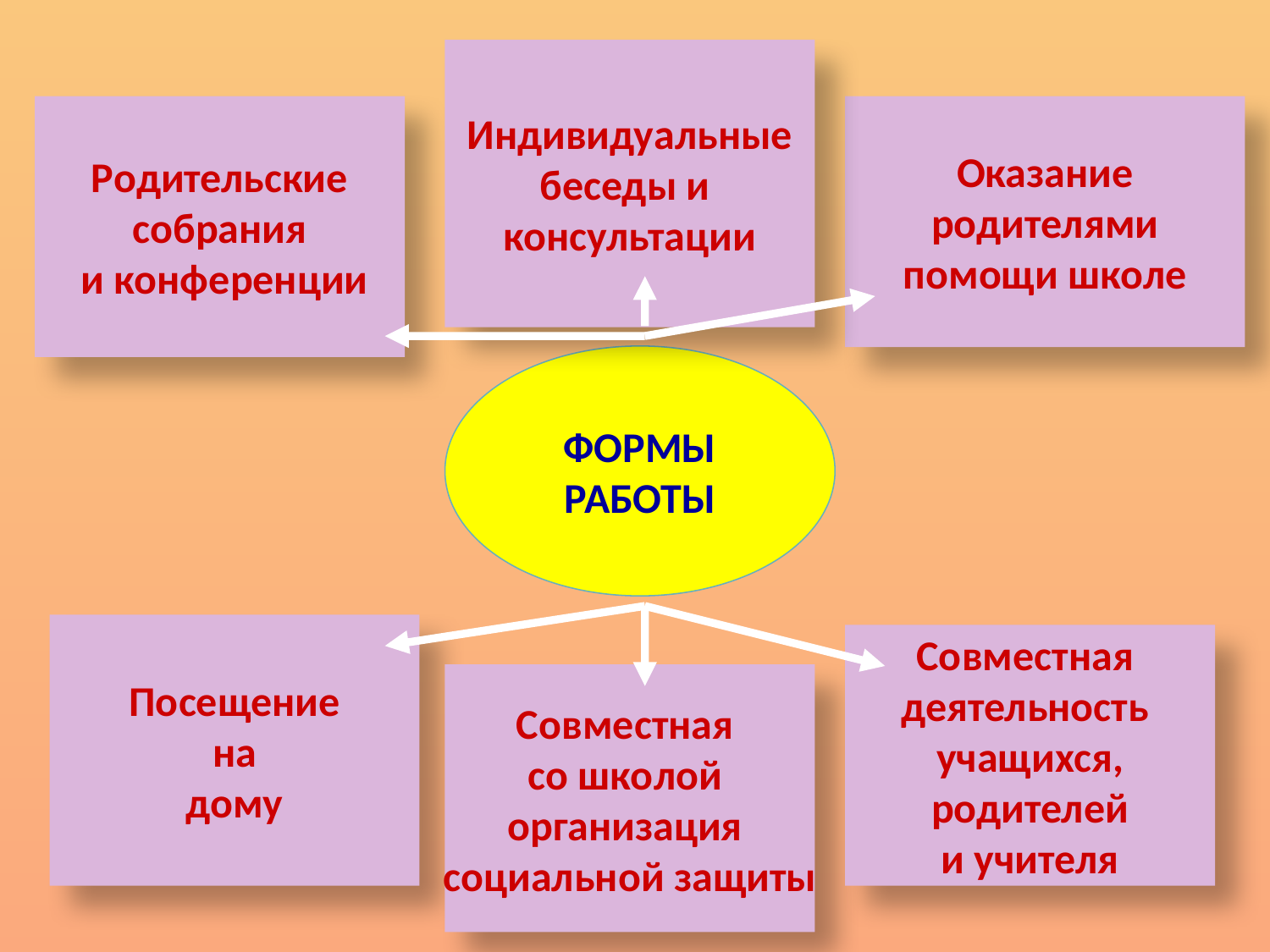

Индивидуальные
беседы и
консультации
Родительские
 собрания
 и конференции
Оказание
 родителями
помощи школе

ФОРМЫ
РАБОТЫ

Посещение
на
дому
Совместная
деятельность
учащихся,
 родителей
и учителя
Совместная
со школой
организация
социальной защиты